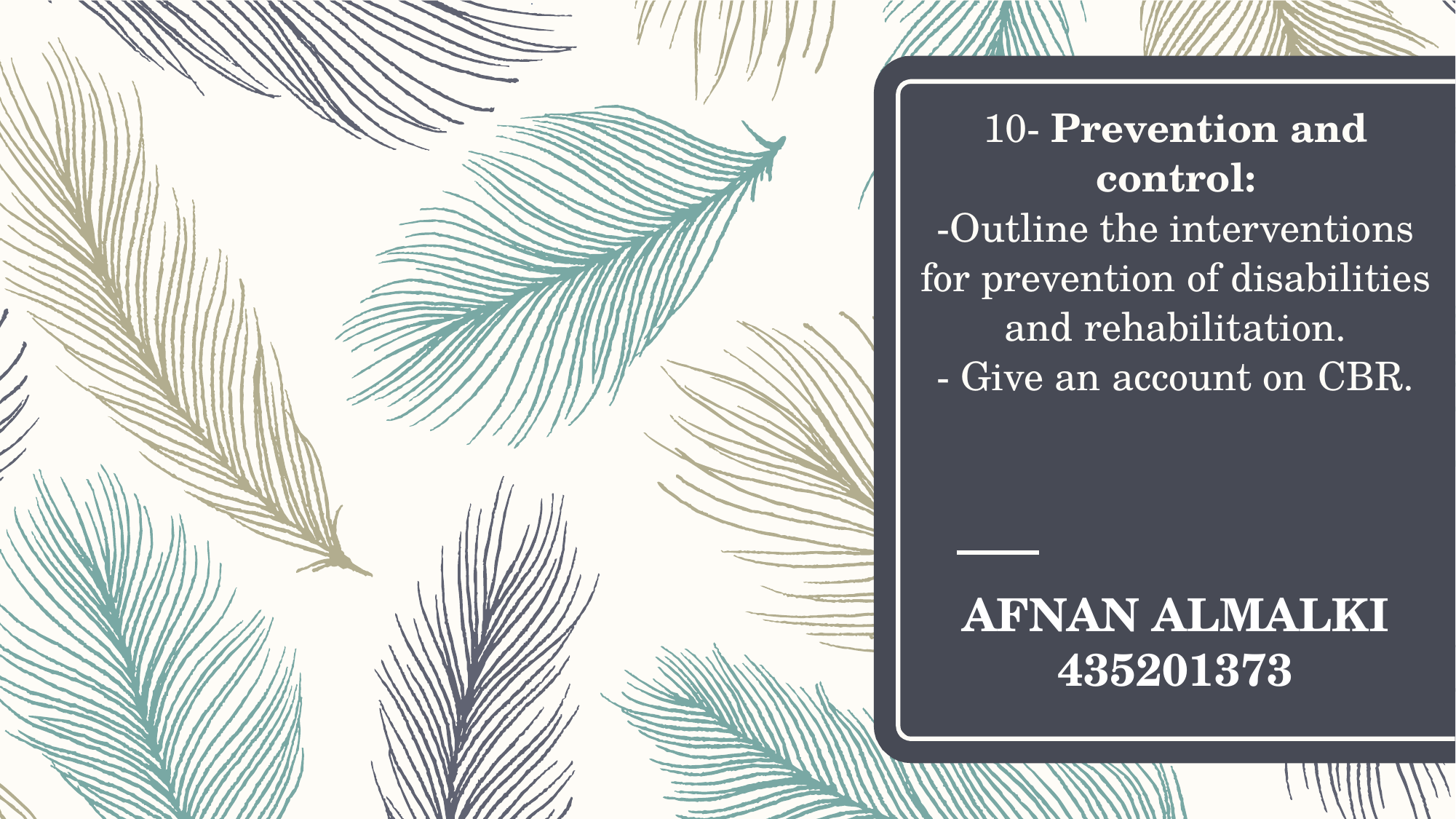

# 10- Prevention and control:
-Outline the interventions for prevention of disabilities and rehabilitation.
- Give an account on CBR.
AFNAN ALMALKI
435201373